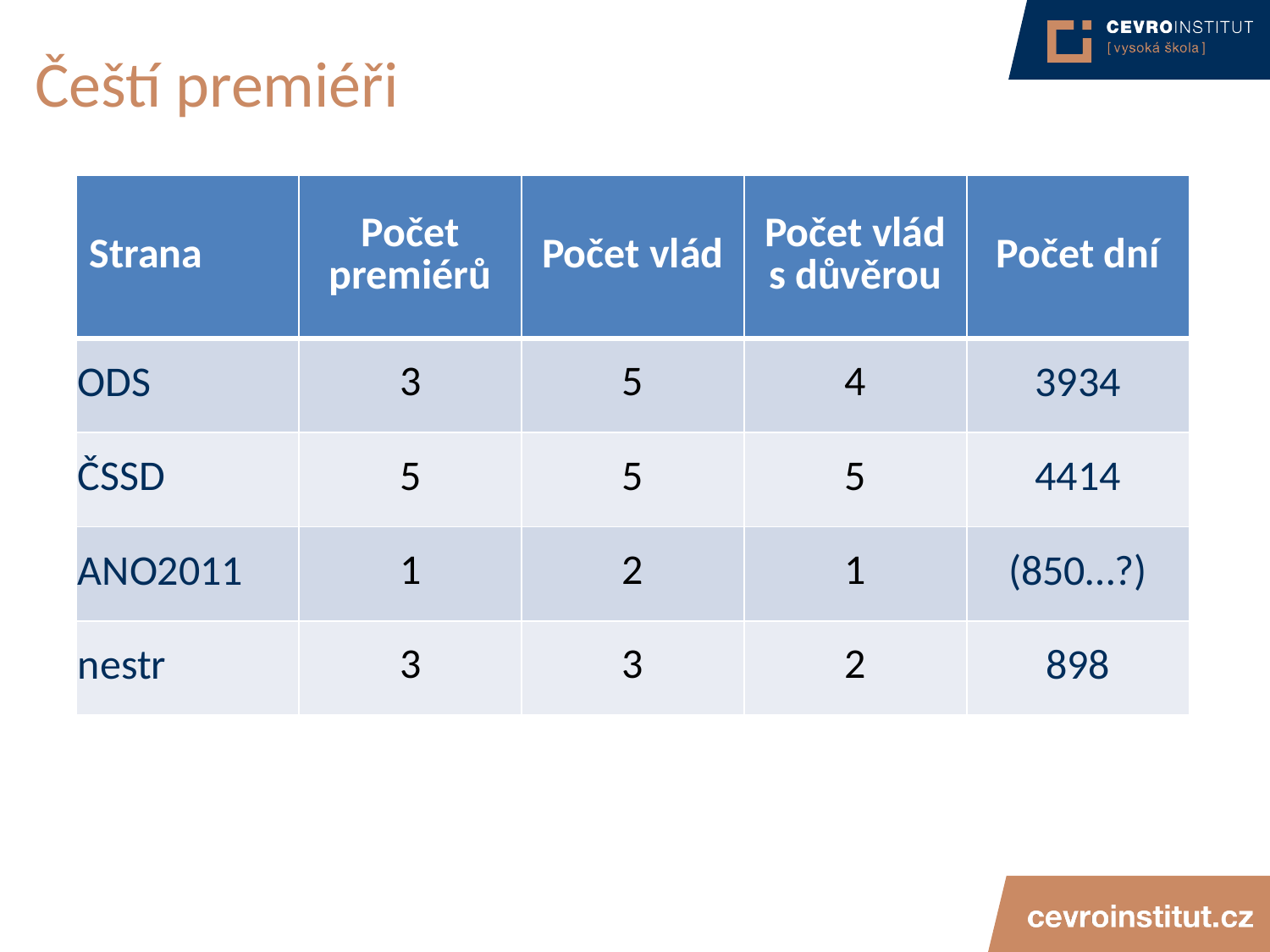

# Čeští premiéři
| Strana | Počet premiérů | Počet vlád | Počet vlád s důvěrou | Počet dní |
| --- | --- | --- | --- | --- |
| ODS | 3 | 5 | 4 | 3934 |
| ČSSD | 5 | 5 | 5 | 4414 |
| ANO2011 | 1 | 2 | 1 | (850…?) |
| nestr | 3 | 3 | 2 | 898 |